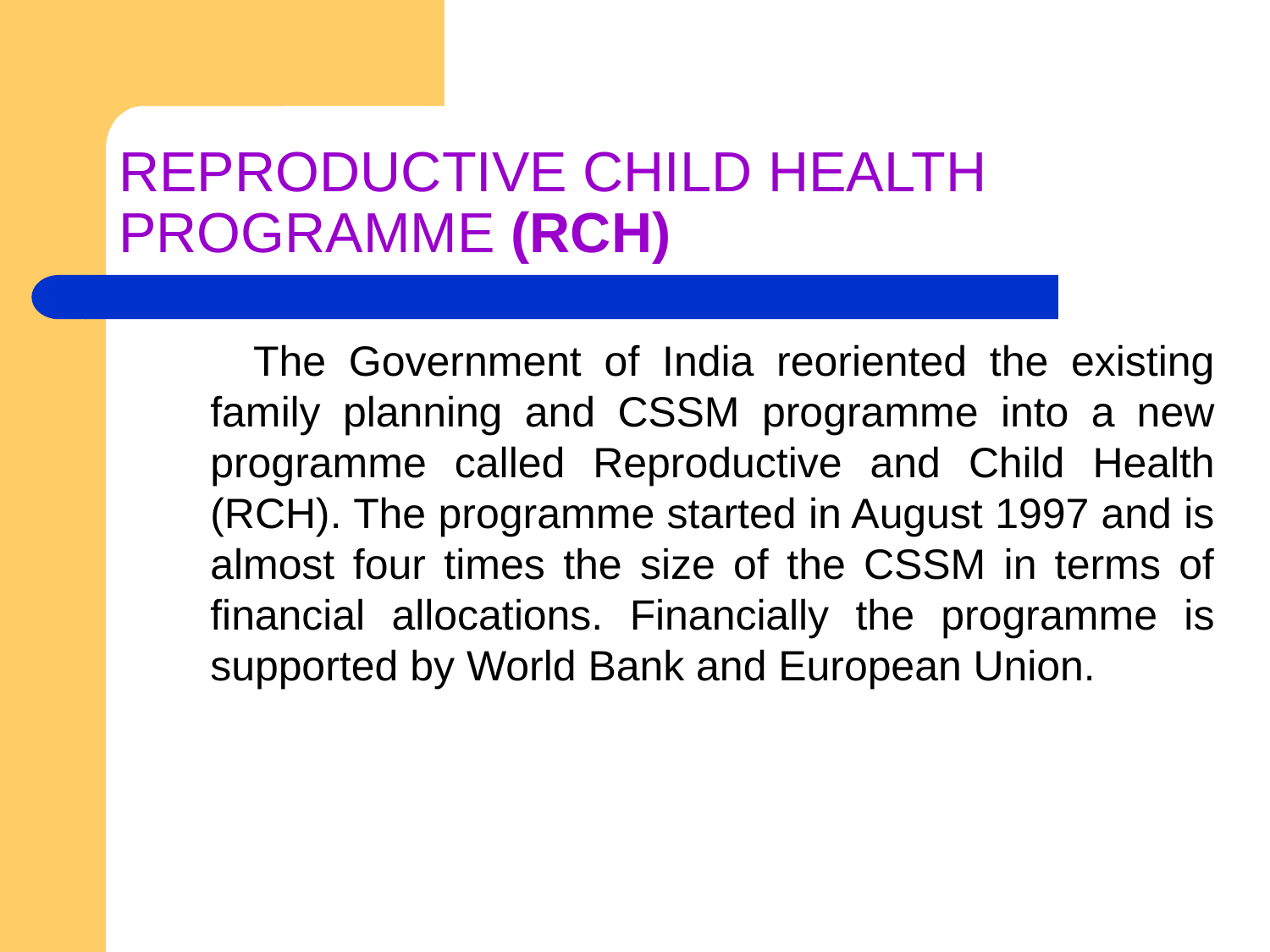

# REPRODUCTIVE CHILD HEALTH PROGRAMME (RCH)
     The Government of India reoriented the existing family planning and CSSM programme into a new programme called Reproductive and Child Health (RCH). The programme started in August 1997 and is almost four times the size of the CSSM in terms of financial allocations. Financially the programme is supported by World Bank and European Union.